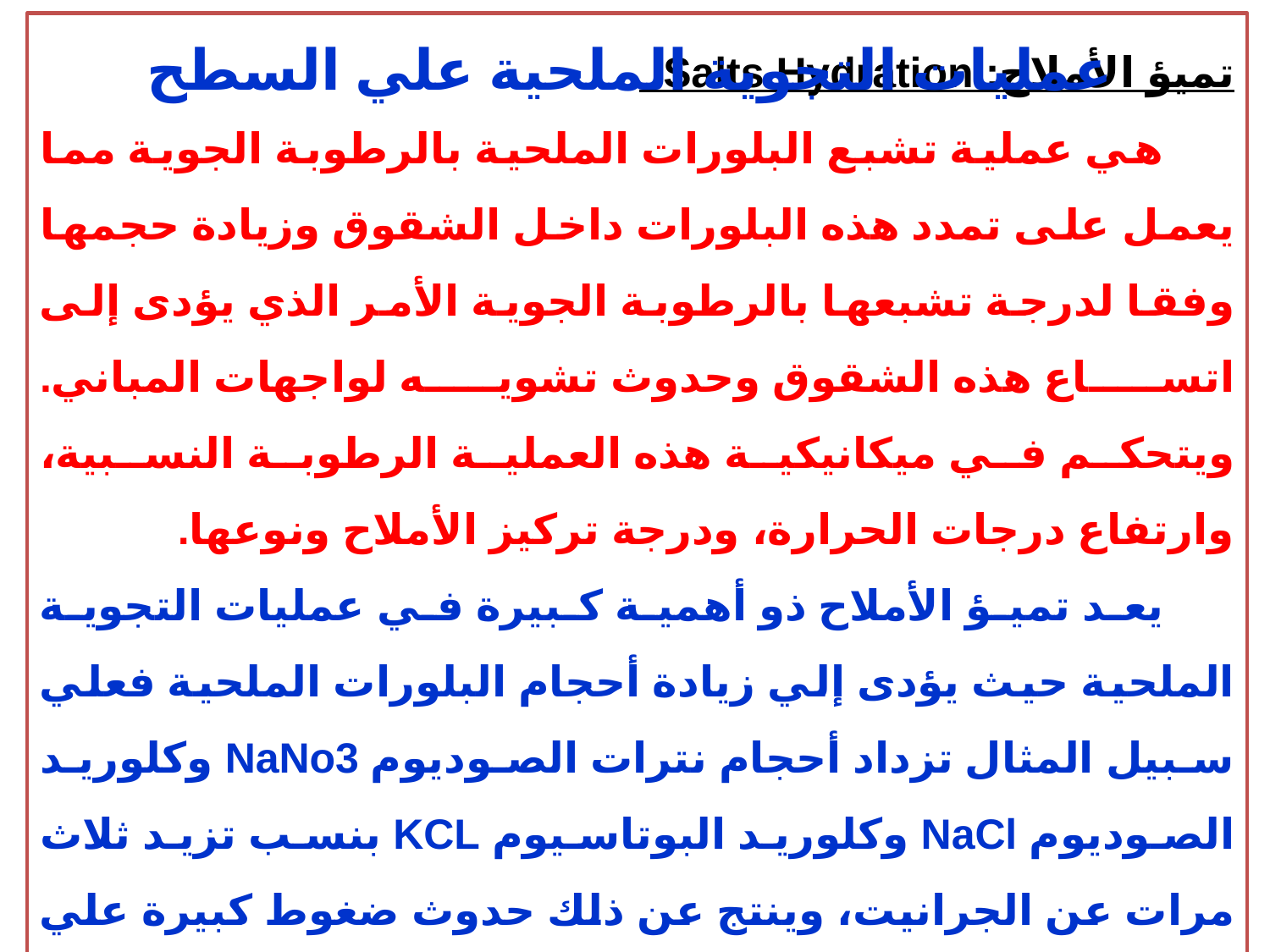

عمليات التجوية الملحية علي السطح
تميؤ الأملاح: Salts Hydration
      هي عملية تشبع البلورات الملحية بالرطوبة الجوية مما يعمل على تمدد هذه البلورات داخل الشقوق وزيادة حجمها وفقا لدرجة تشبعها بالرطوبة الجوية الأمر الذي يؤدى إلى اتساع هذه الشقوق وحدوث تشويه لواجهات المباني. ويتحكم في ميكانيكية هذه العملية الرطوبة النسبية، وارتفاع درجات الحرارة، ودرجة تركيز الأملاح ونوعها.
      يعد تميؤ الأملاح ذو أهمية كبيرة في عمليات التجوية الملحية حيث يؤدى إلي زيادة أحجام البلورات الملحية فعلي سبيل المثال تزداد أحجام نترات الصوديوم NaNo3 وكلوريد الصوديوم NaCl وكلوريد البوتاسيوم KCL بنسب تزيد ثلاث مرات عن الجرانيت، وينتج عن ذلك حدوث ضغوط كبيرة علي الحبيبات الملامسة لها مما يؤدي إلي تفكك الصخور.
Prof.Azza Abdallah
10